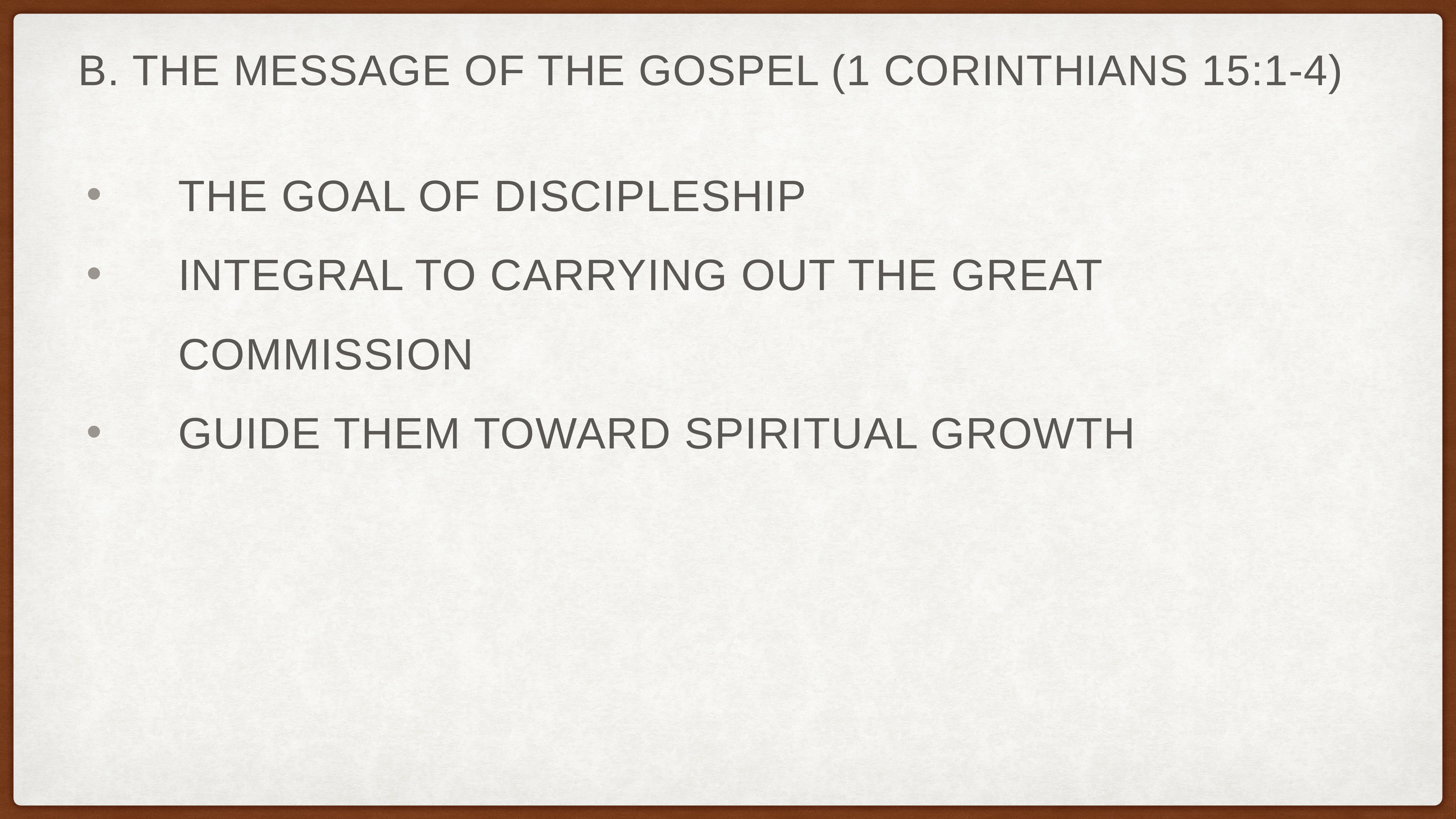

# B. The message of the Gospel (1 Corinthians 15:1-4)
The goal of discipleship
integral to carrying out the Great Commission
guide them toward spiritual growth